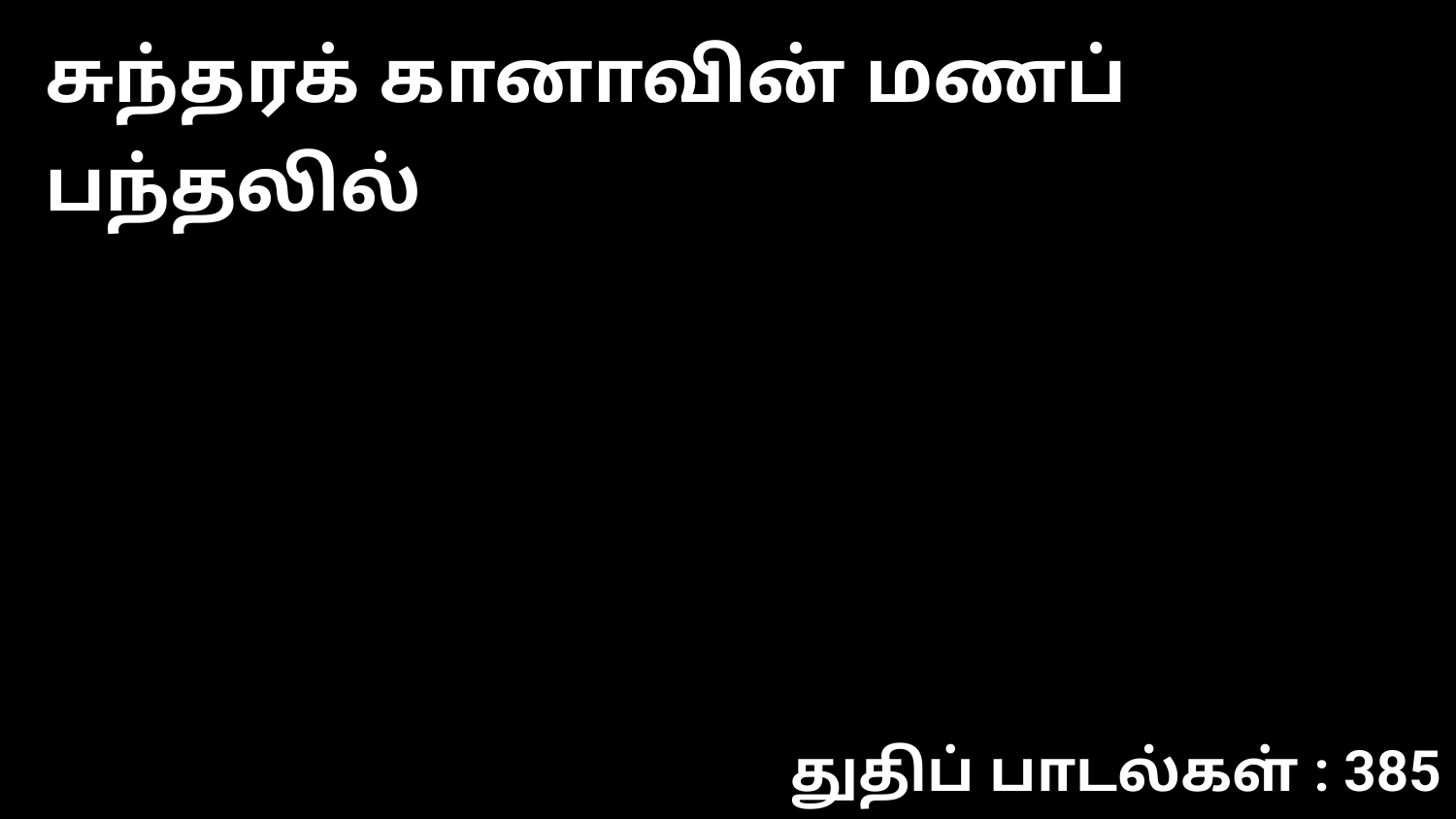

சுந்தரக் கானாவின் மணப் பந்தலில்
துதிப் பாடல்கள் : 385